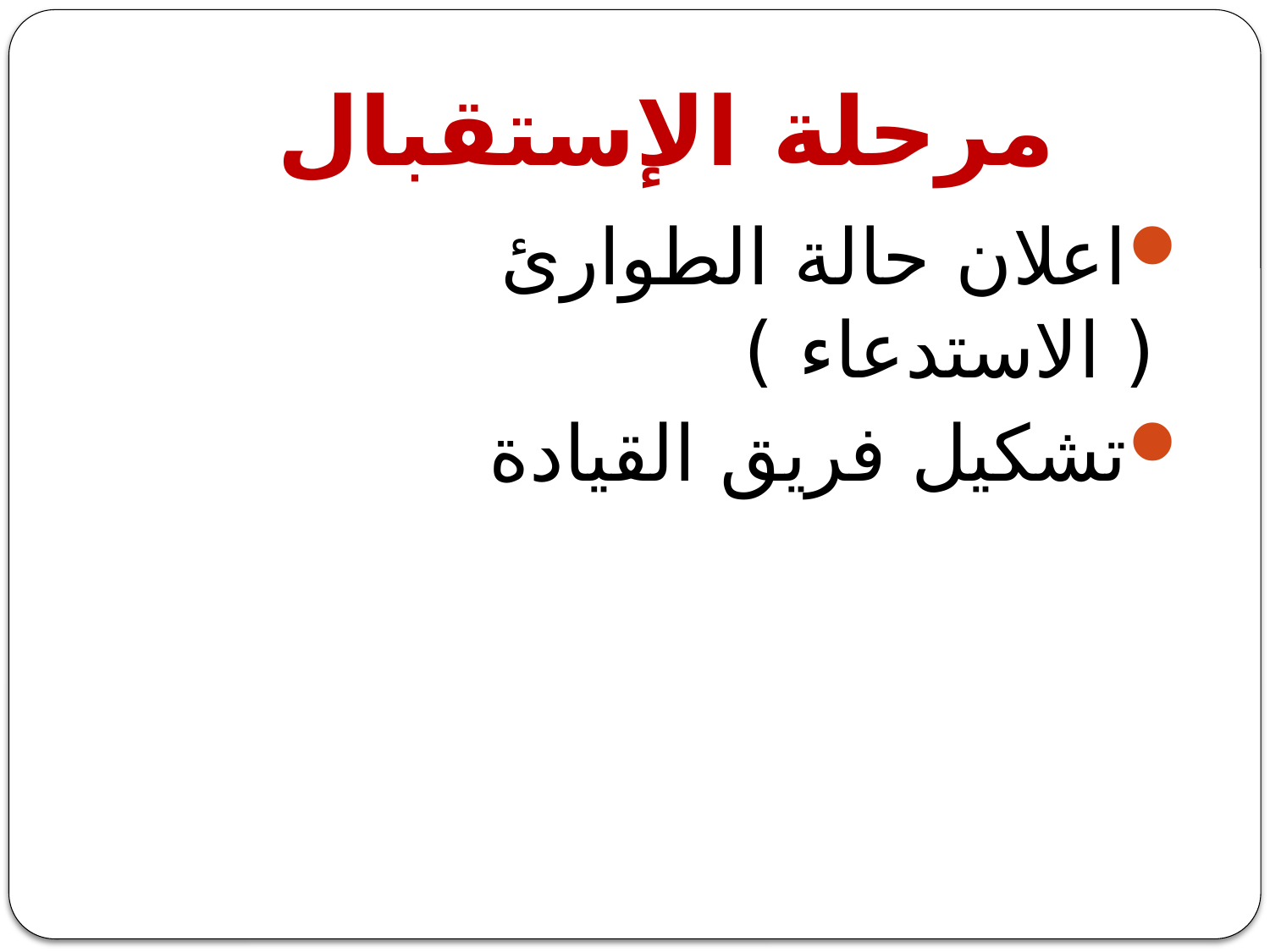

# مرحلة الإستقبال
اعلان حالة الطوارئ ( الاستدعاء )
تشكيل فريق القيادة